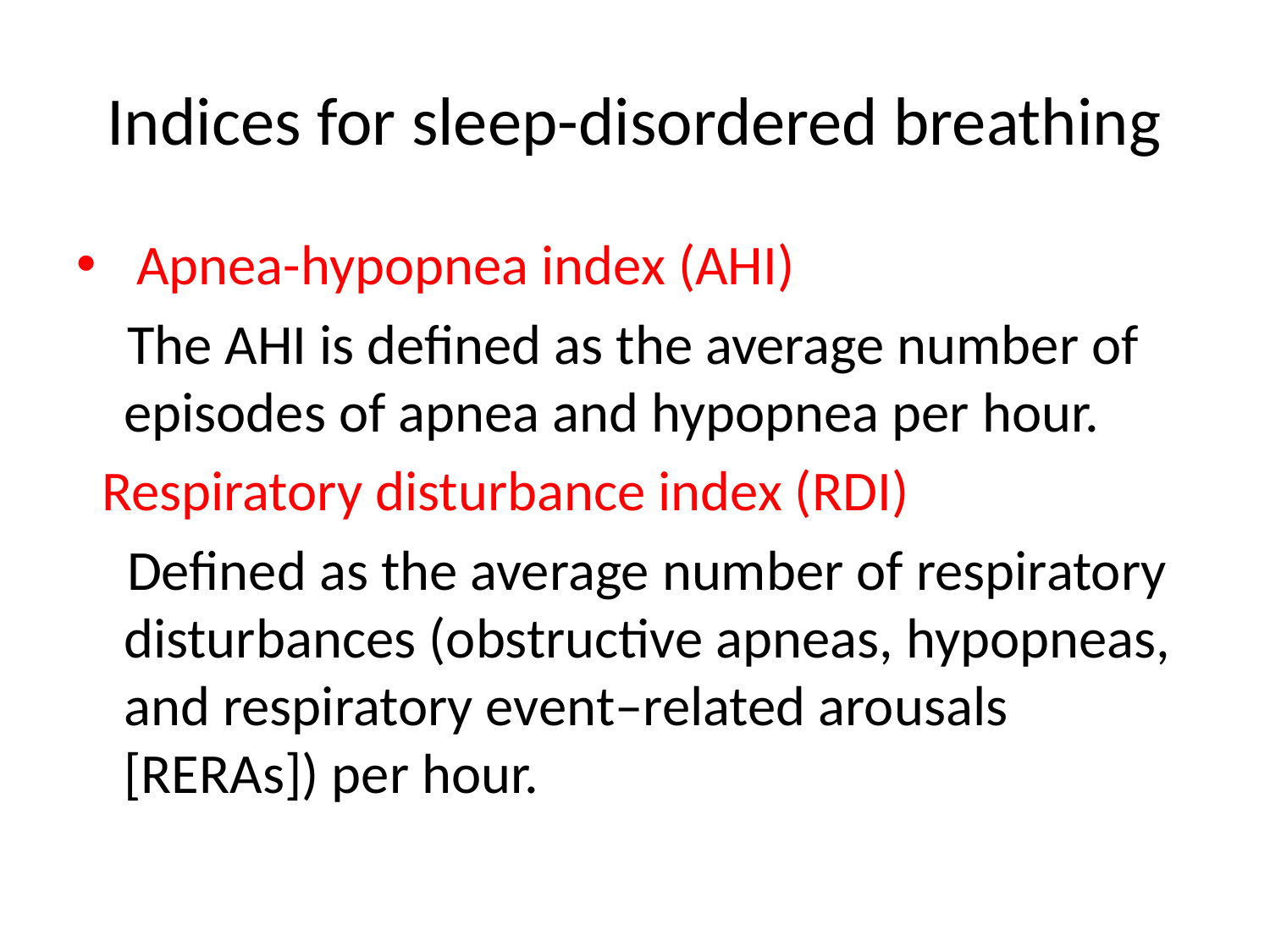

# Indices for sleep-disordered breathing
 Apnea-hypopnea index (AHI)
    The AHI is defined as the average number of episodes of apnea and hypopnea per hour.
  Respiratory disturbance index (RDI)
    Defined as the average number of respiratory disturbances (obstructive apneas, hypopneas, and respiratory event–related arousals [RERAs]) per hour.